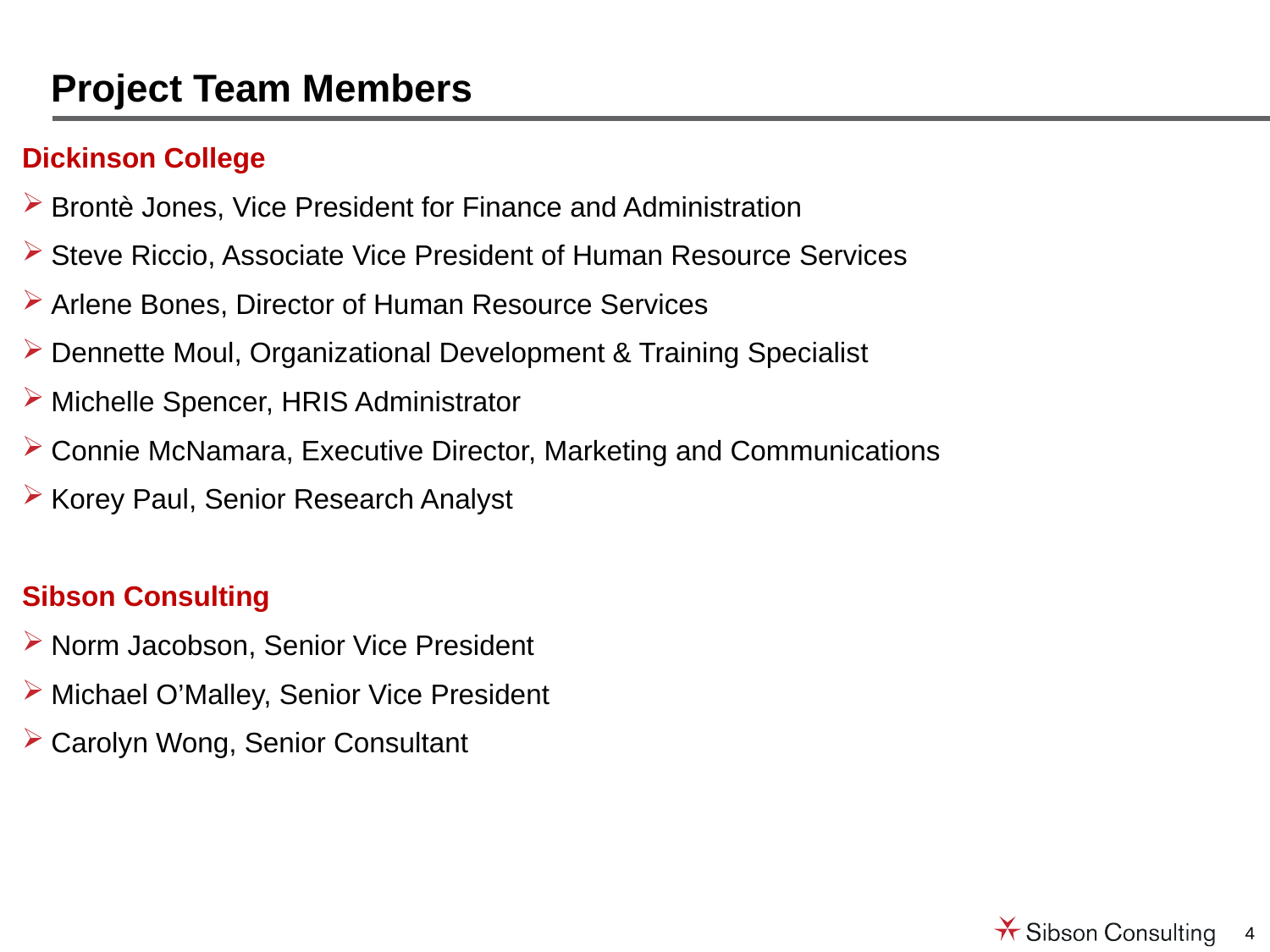

# Project Team Members
Dickinson College
Brontè Jones, Vice President for Finance and Administration
Steve Riccio, Associate Vice President of Human Resource Services
Arlene Bones, Director of Human Resource Services
Dennette Moul, Organizational Development & Training Specialist
Michelle Spencer, HRIS Administrator
Connie McNamara, Executive Director, Marketing and Communications
Korey Paul, Senior Research Analyst

Sibson Consulting
Norm Jacobson, Senior Vice President
Michael O’Malley, Senior Vice President
Carolyn Wong, Senior Consultant